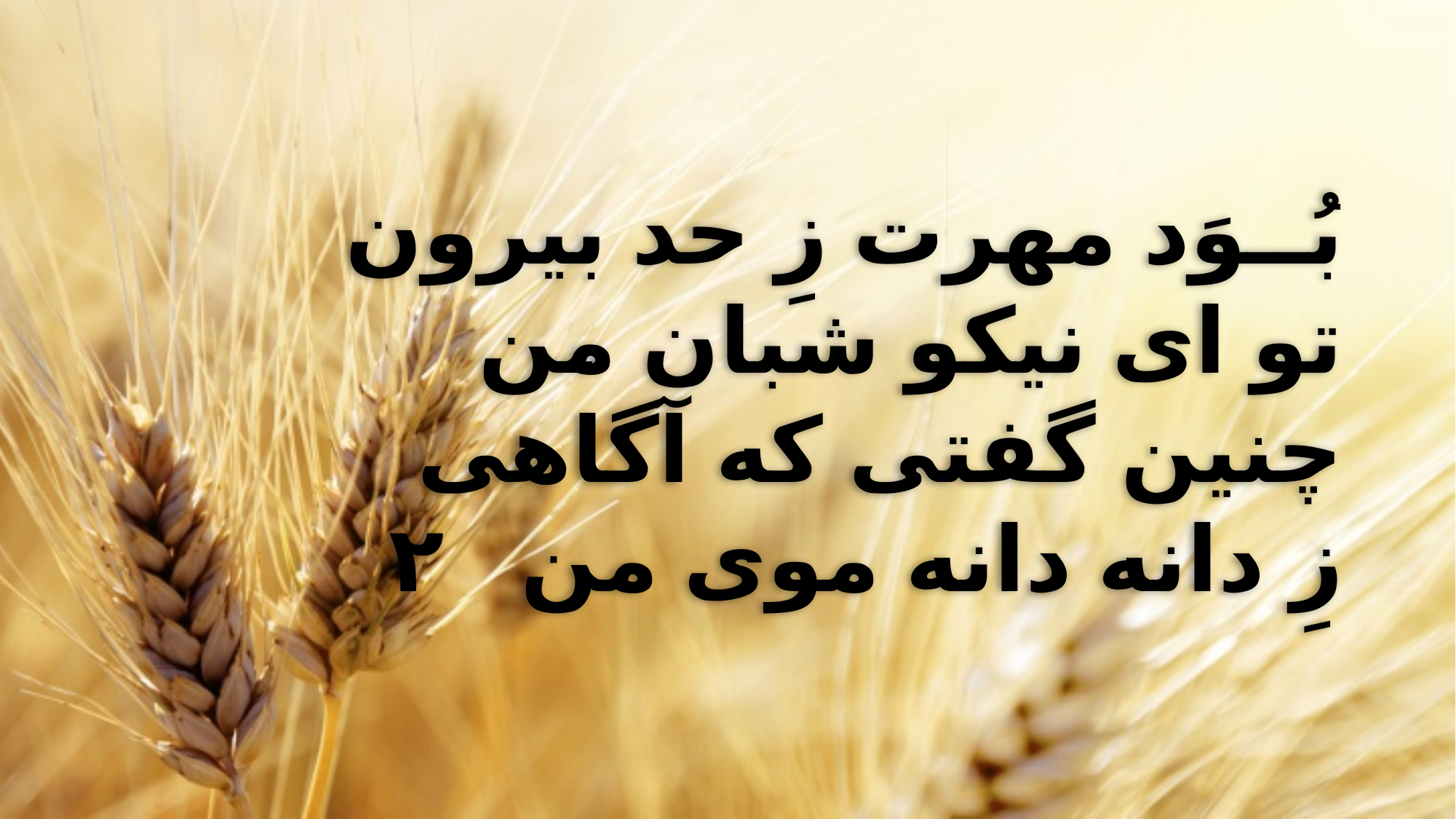

بُــوَد مهرت زِ حد بیرون
    تو ای نیکو شبان من
    چنین گفتی که آگاهی
    زِ دانه دانه موی من   ۲